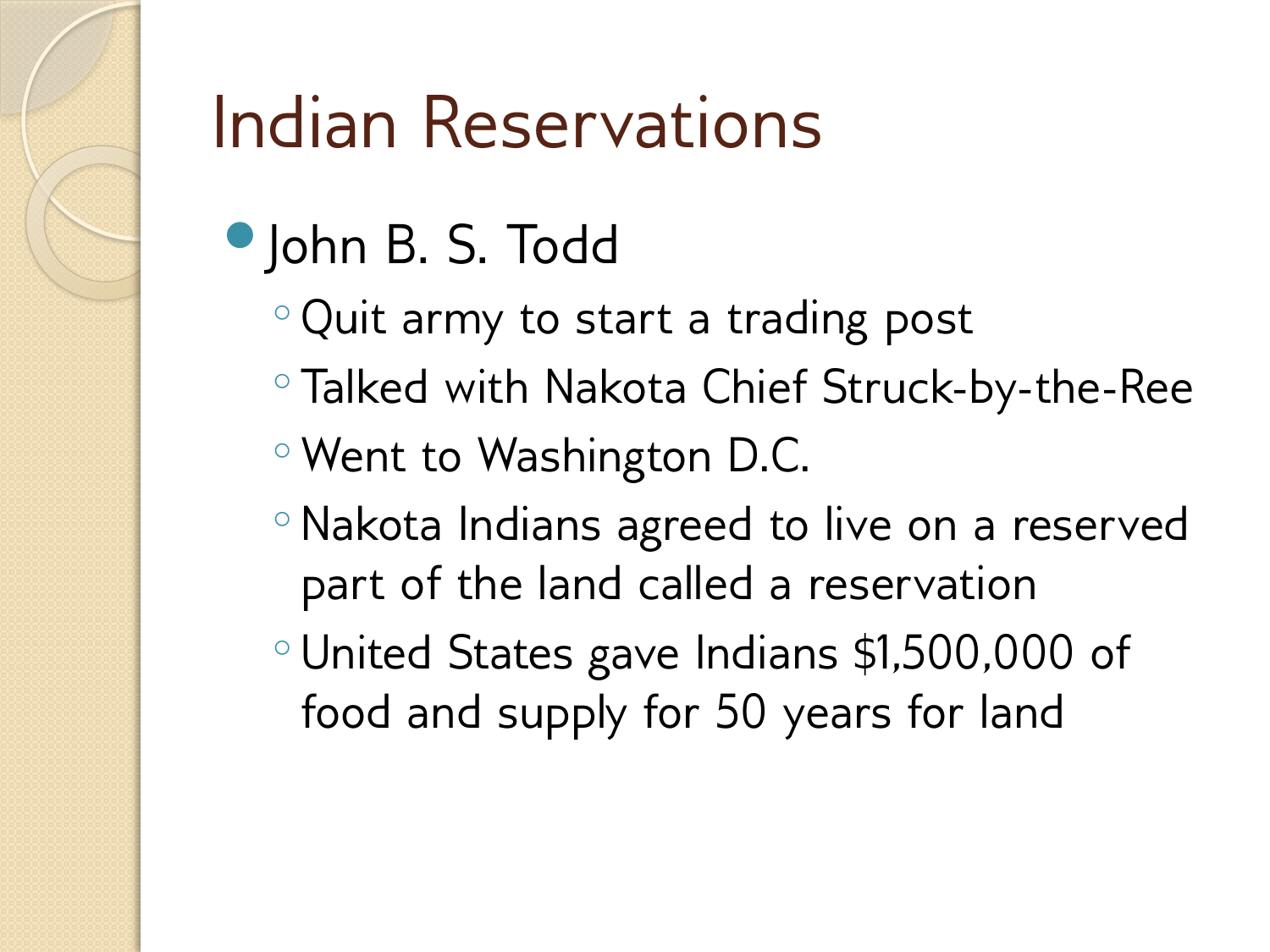

# Indian Reservations
John B. S. Todd
Quit army to start a trading post
Talked with Nakota Chief Struck-by-the-Ree
Went to Washington D.C.
Nakota Indians agreed to live on a reserved part of the land called a reservation
United States gave Indians $1,500,000 of food and supply for 50 years for land